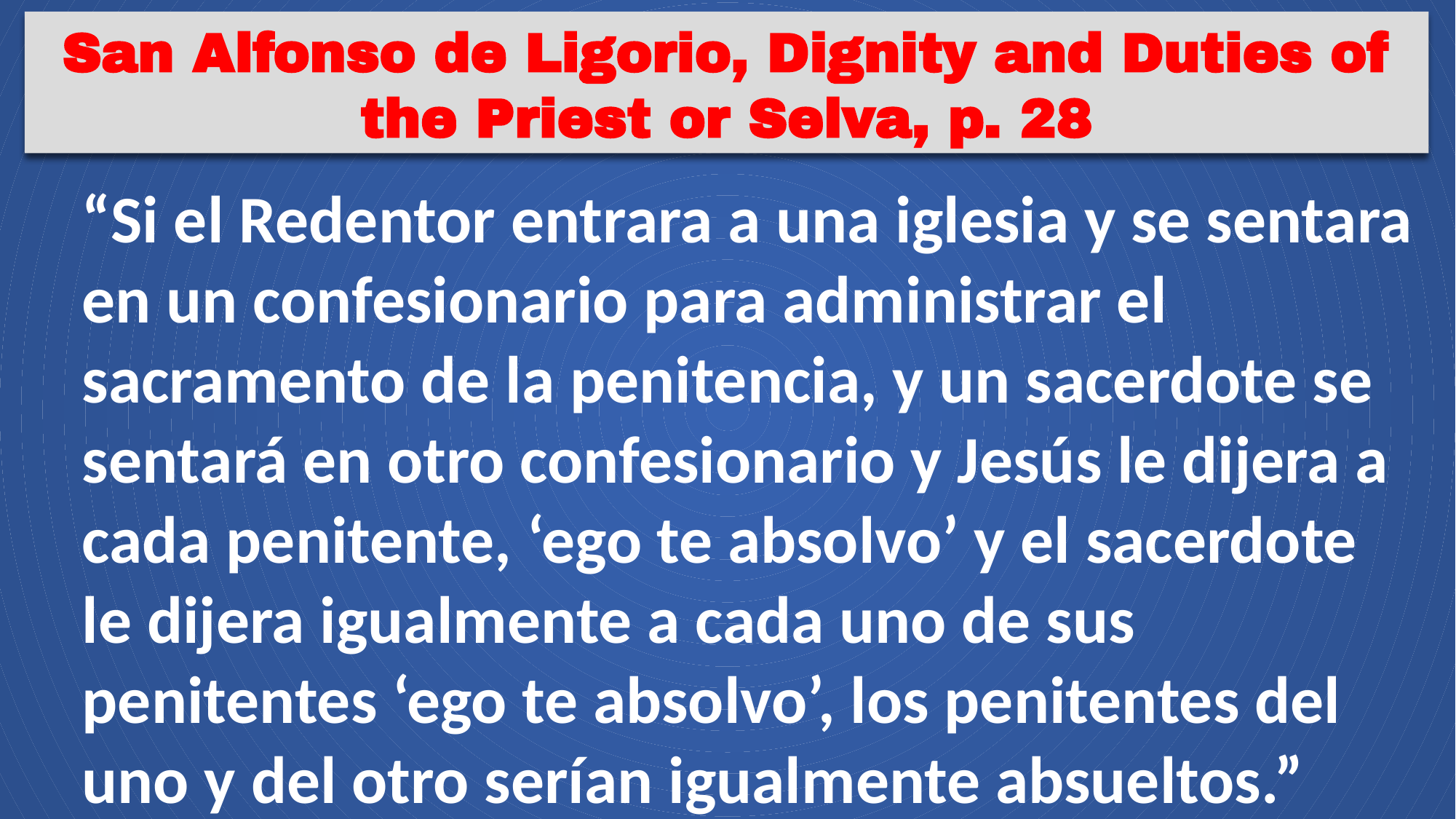

San Alfonso de Ligorio, Dignity and Duties of the Priest or Selva, p. 28
“Si el Redentor entrara a una iglesia y se sentara en un confesionario para administrar el sacramento de la penitencia, y un sacerdote se sentará en otro confesionario y Jesús le dijera a cada penitente, ‘ego te absolvo’ y el sacerdote le dijera igualmente a cada uno de sus penitentes ‘ego te absolvo’, los penitentes del uno y del otro serían igualmente absueltos.”